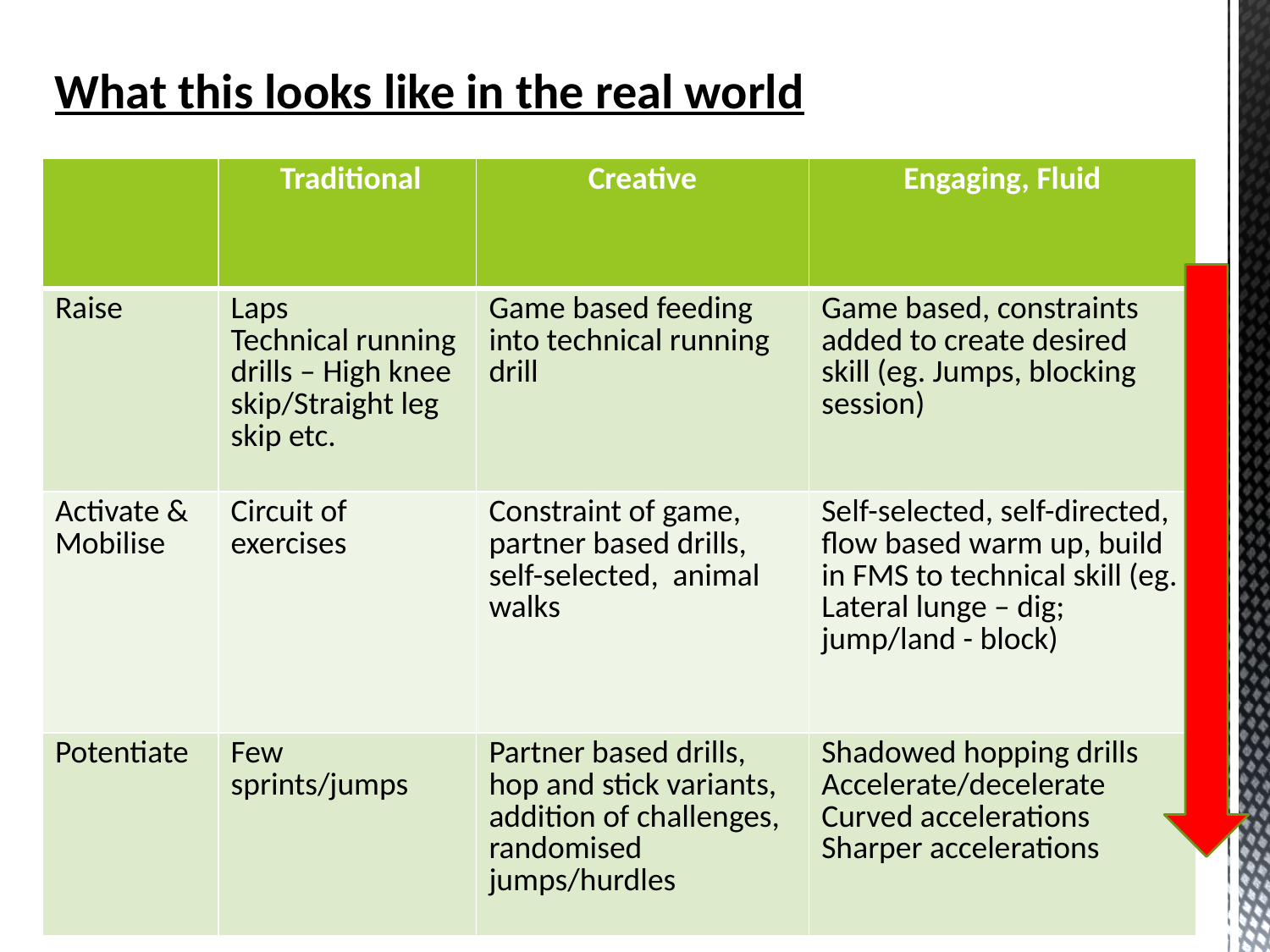

What this looks like in the real world

|  | Traditional | Creative | Engaging, Fluid |
| --- | --- | --- | --- |
| Raise | Laps Technical running drills – High knee skip/Straight leg skip etc. | Game based feeding into technical running drill | Game based, constraints added to create desired skill (eg. Jumps, blocking session) |
| Activate & Mobilise | Circuit of exercises | Constraint of game, partner based drills, self-selected, animal walks | Self-selected, self-directed, flow based warm up, build in FMS to technical skill (eg. Lateral lunge – dig; jump/land - block) |
| Potentiate | Few sprints/jumps | Partner based drills, hop and stick variants, addition of challenges, randomised jumps/hurdles | Shadowed hopping drills Accelerate/decelerate Curved accelerations Sharper accelerations |